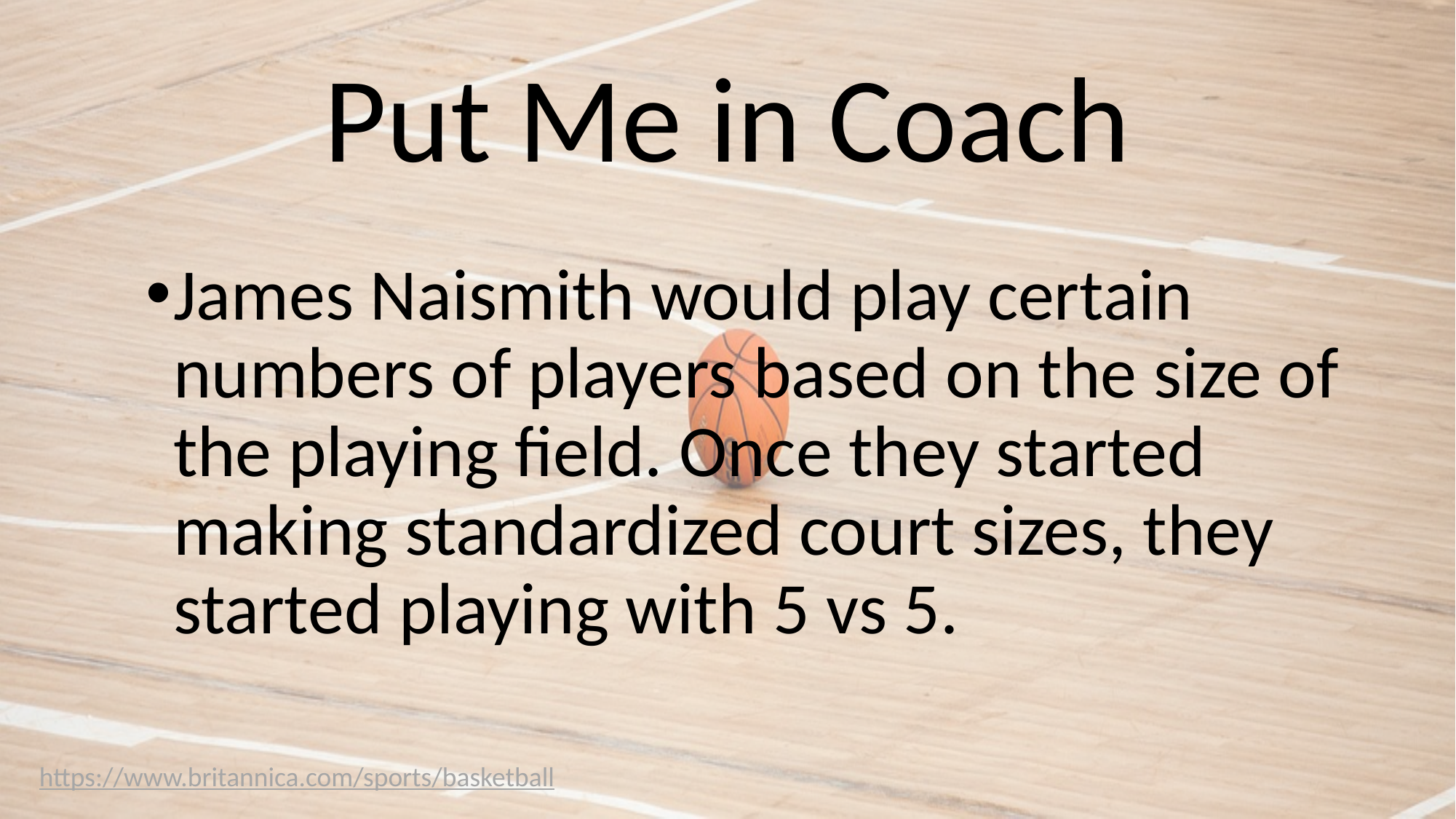

# Put Me in Coach
James Naismith would play certain numbers of players based on the size of the playing field. Once they started making standardized court sizes, they started playing with 5 vs 5.
https://www.britannica.com/sports/basketball